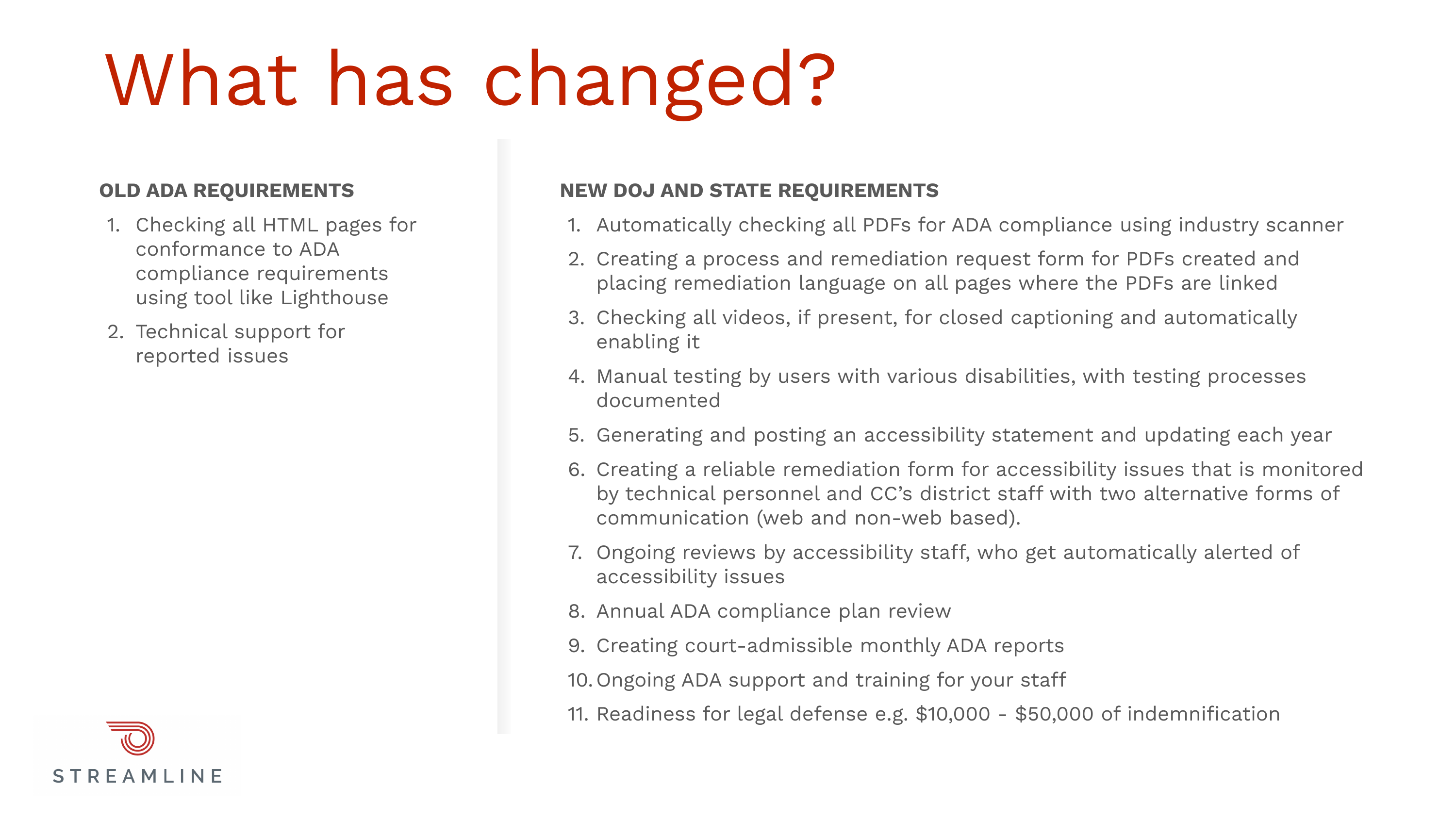

# What has changed?

OLD ADA REQUIREMENTS
Checking all HTML pages for conformance to ADA compliance requirements using tool like Lighthouse
Technical support for reported issues
NEW DOJ AND STATE REQUIREMENTS
Automatically checking all PDFs for ADA compliance using industry scanner
Creating a process and remediation request form for PDFs created and placing remediation language on all pages where the PDFs are linked
Checking all videos, if present, for closed captioning and automatically enabling it
Manual testing by users with various disabilities, with testing processes documented
Generating and posting an accessibility statement and updating each year
Creating a reliable remediation form for accessibility issues that is monitored by technical personnel and CC’s district staff with two alternative forms of communication (web and non-web based).
Ongoing reviews by accessibility staff, who get automatically alerted of accessibility issues
Annual ADA compliance plan review
Creating court-admissible monthly ADA reports
Ongoing ADA support and training for your staff
Readiness for legal defense e.g. $10,000 - $50,000 of indemnification